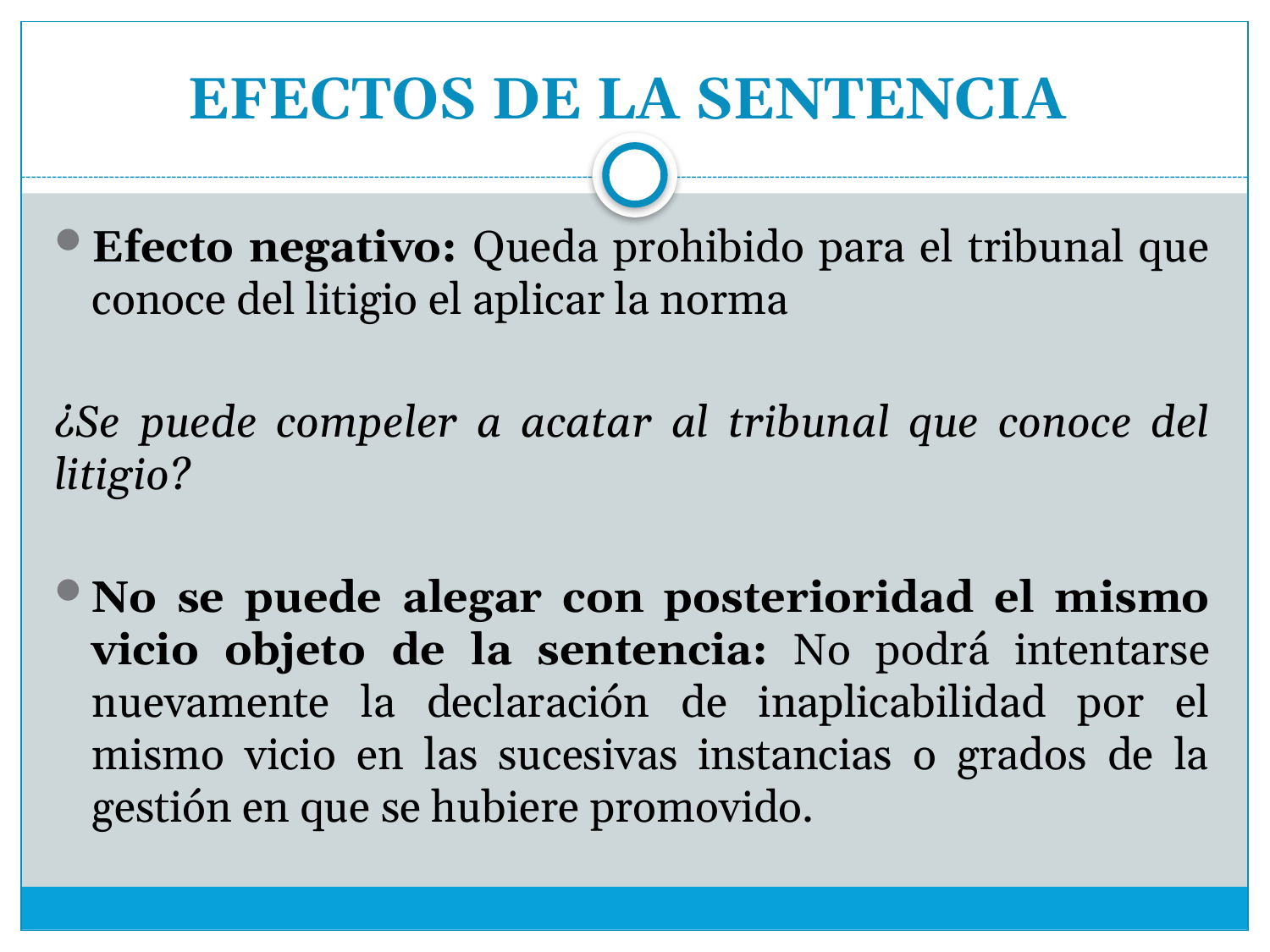

# EFECTOS DE LA SENTENCIA
Efecto negativo: Queda prohibido para el tribunal que conoce del litigio el aplicar la norma

¿Se puede compeler a acatar al tribunal que conoce del litigio?

No se puede alegar con posterioridad el mismo vicio objeto de la sentencia: No podrá intentarse nuevamente la declaración de inaplicabilidad por el mismo vicio en las sucesivas instancias o grados de la gestión en que se hubiere promovido.